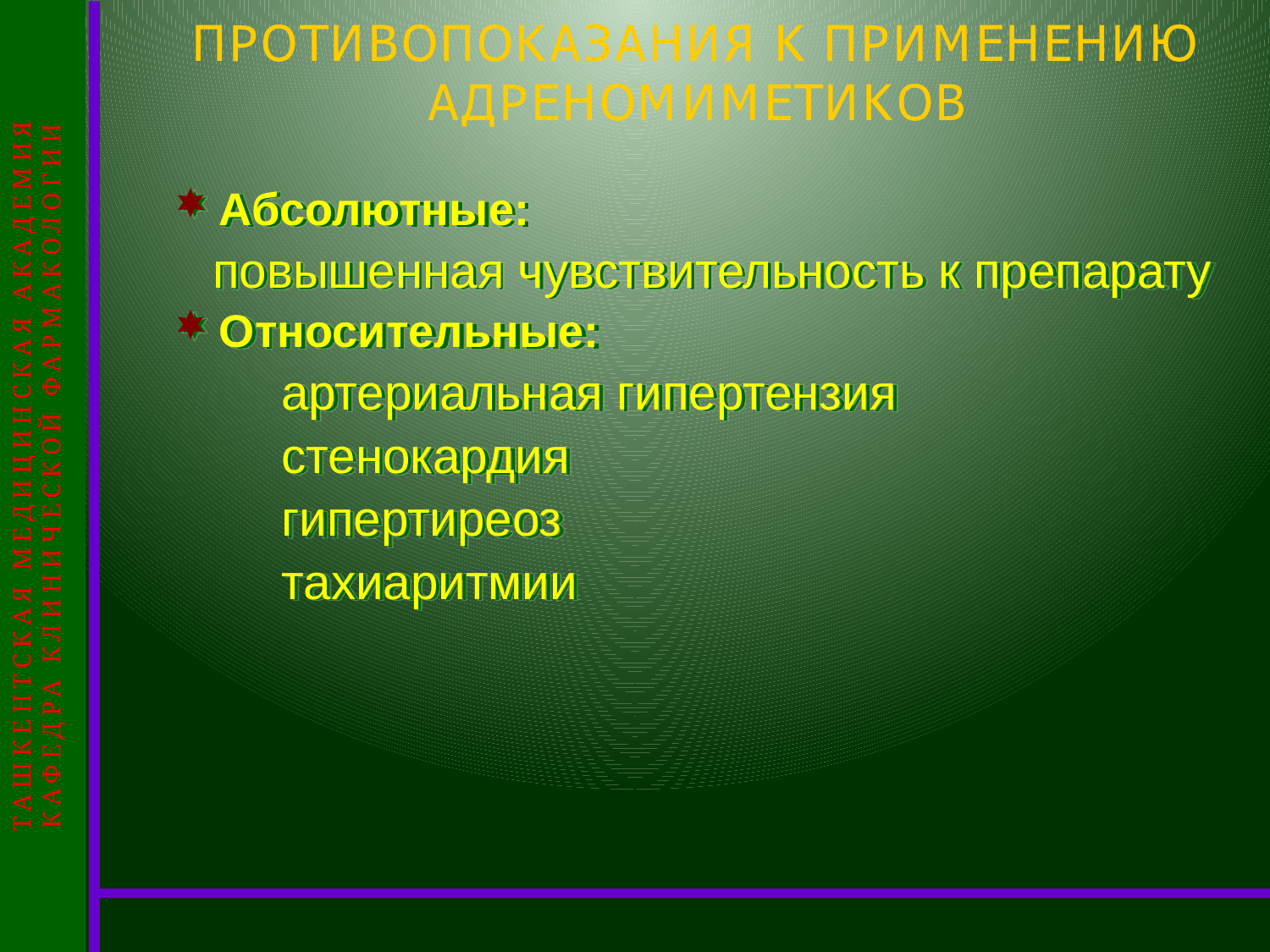

ТАШКЕНТСКАЯ МЕДИЦИНСКАЯ АКАДЕМИЯ
КАФЕДРА КЛИНИЧЕСКОЙ ФАРМАКОЛОГИИ
# ПРОТИВОПОКАЗАНИЯ К ПРИМЕНЕНИЮ АДРЕНОМИМЕТИКОВ
Абсолютные:
   повышенная чувствительность к препарату
Относительные:
        артериальная гипертензия
        стенокардия
        гипертиреоз
        тахиаритмии